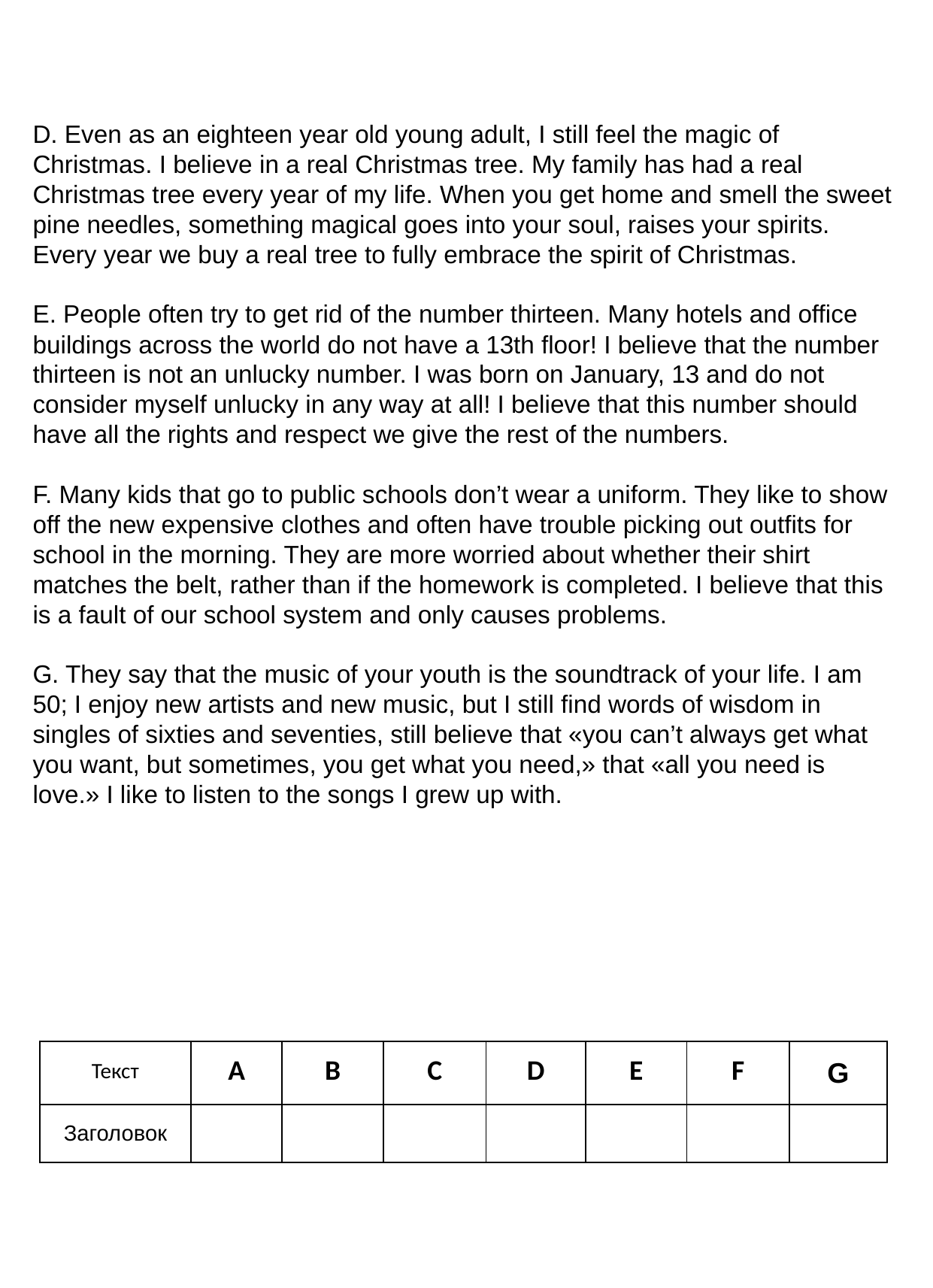

D. Even as an eighteen year old young adult, I still feel the magic of Christmas. I believe in a real Christmas tree. My family has had a real Christmas tree every year of my life. When you get home and smell the sweet pine needles, something magical goes into your soul, raises your spirits. Every year we buy a real tree to fully embrace the spirit of Christmas.

E. People often try to get rid of the number thirteen. Many hotels and office buildings across the world do not have a 13th floor! I believe that the number thirteen is not an unlucky number. I was born on January, 13 and do not consider myself unlucky in any way at all! I believe that this number should have all the rights and respect we give the rest of the numbers.

F. Many kids that go to public schools don’t wear a uniform. They like to show off the new expensive clothes and often have trouble picking out outfits for school in the morning. They are more worried about whether their shirt matches the belt, rather than if the homework is completed. I believe that this is a fault of our school system and only causes problems.

G. They say that the music of your youth is the soundtrack of your life. I am 50; I enjoy new artists and new music, but I still find words of wisdom in singles of sixties and seventies, still believe that «you can’t always get what you want, but sometimes, you get what you need,» that «all you need is love.» I like to listen to the songs I grew up with.
| Текст | A | B | C | D | E | F | G |
| --- | --- | --- | --- | --- | --- | --- | --- |
| Заголовок |  |  |  |  |  |  |  |